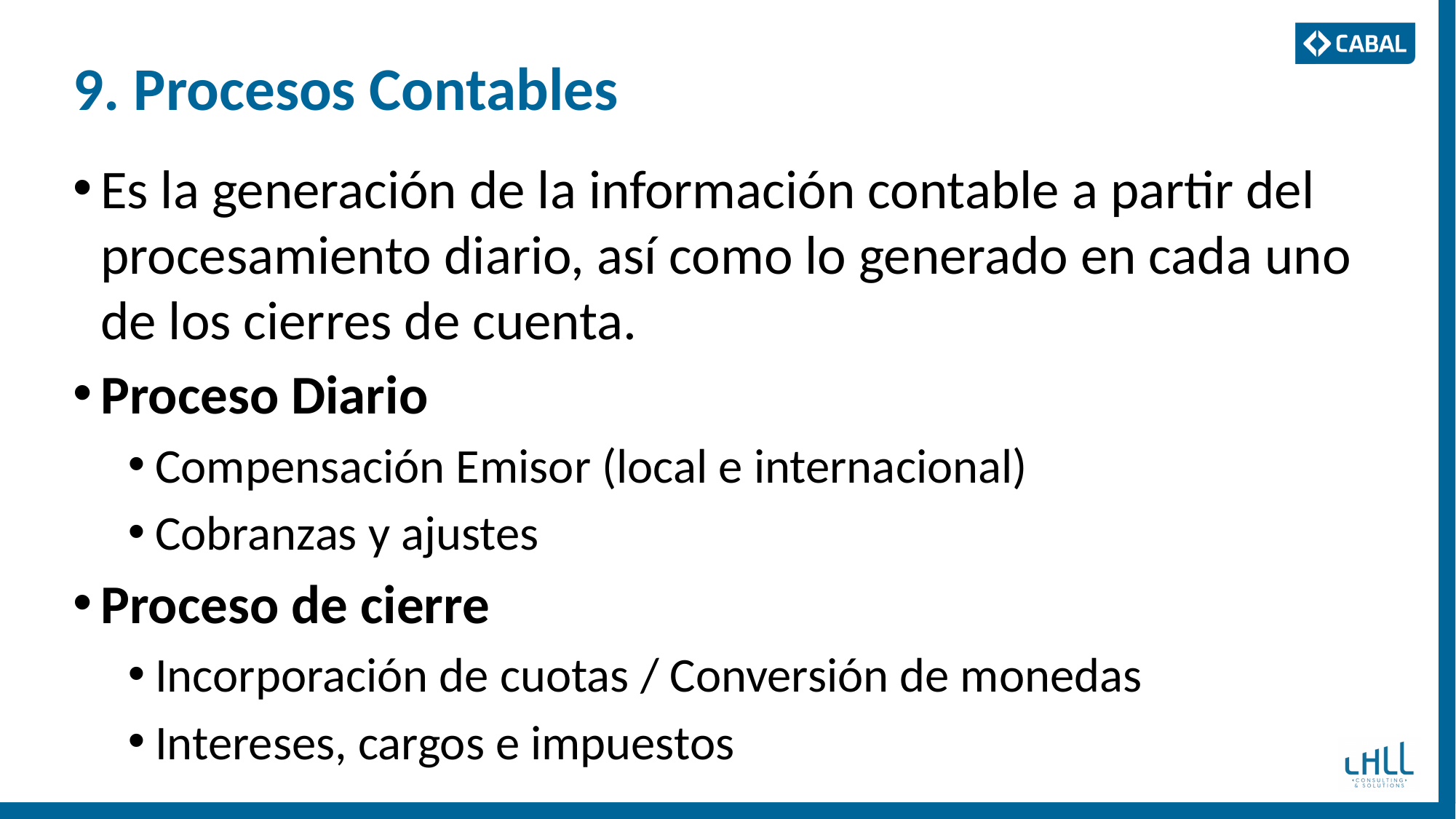

# 9. Procesos Contables
Es la generación de la información contable a partir del procesamiento diario, así como lo generado en cada uno de los cierres de cuenta.
Proceso Diario
Compensación Emisor (local e internacional)
Cobranzas y ajustes
Proceso de cierre
Incorporación de cuotas / Conversión de monedas
Intereses, cargos e impuestos